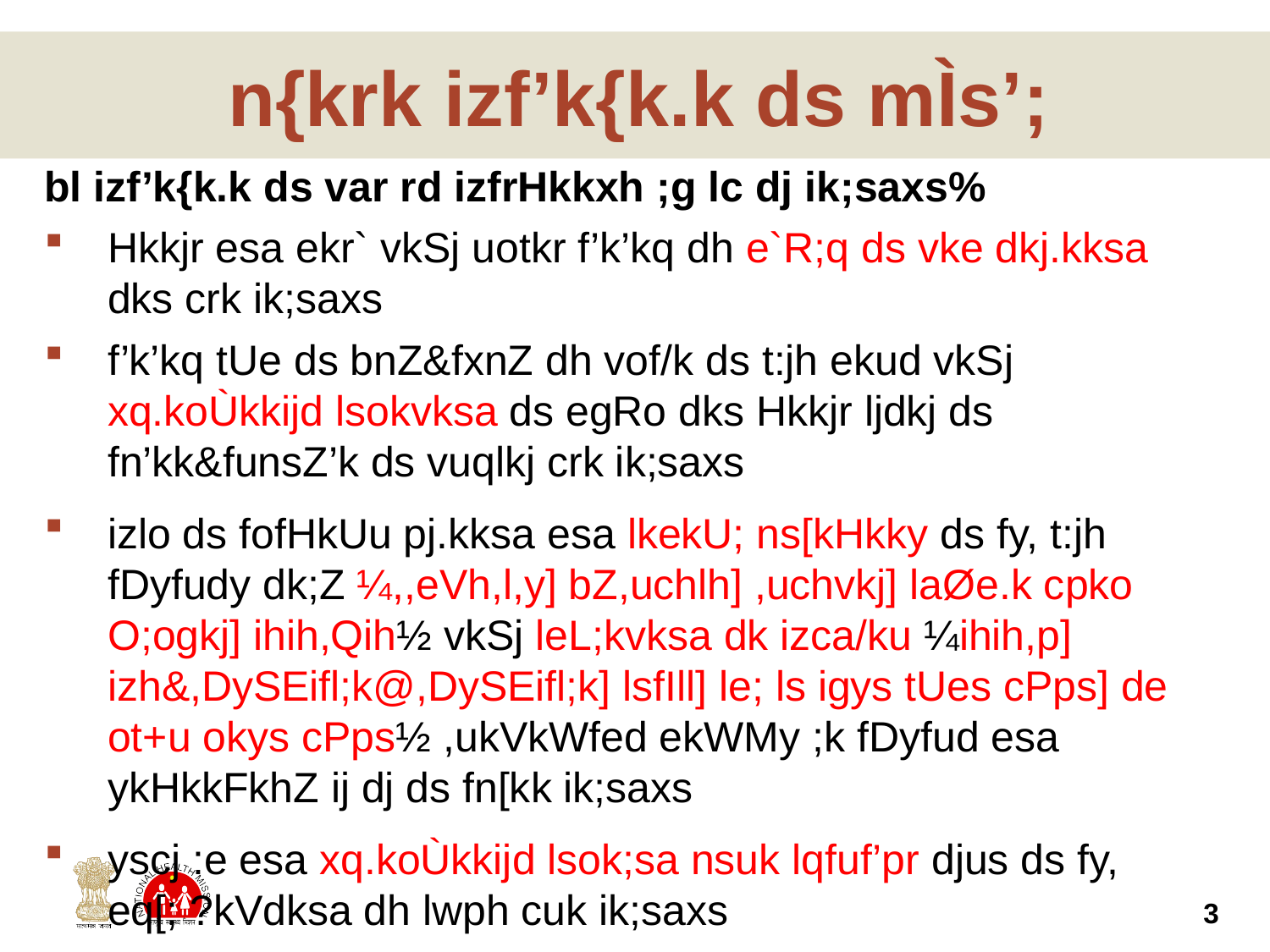

# n{krk izf’k{k.k ds mÌs’;
bl izf’k{k.k ds var rd izfrHkkxh ;g lc dj ik;saxs%
Hkkjr esa ekr` vkSj uotkr f’k’kq dh e`R;q ds vke dkj.kksa dks crk ik;saxs
f’k’kq tUe ds bnZ&fxnZ dh vof/k ds t:jh ekud vkSj xq.koÙkkijd lsokvksa ds egRo dks Hkkjr ljdkj ds fn’kk&funsZ’k ds vuqlkj crk ik;saxs
izlo ds fofHkUu pj.kksa esa lkekU; ns[kHkky ds fy, t:jh fDyfudy dk;Z ¼,,eVh,l,y] bZ,uchlh] ,uchvkj] laØe.k cpko O;ogkj] ihih,Qih½ vkSj leL;kvksa dk izca/ku ¼ihih,p] izh&,DySEifl;k@,DySEifl;k] lsfIll] le; ls igys tUes cPps] de ot+u okys cPps½ ,ukVkWfed ekWMy ;k fDyfud esa ykHkkFkhZ ij dj ds fn[kk ik;saxs
yscj :e esa xq.koÙkkijd lsok;sa nsuk lqfuf’pr djus ds fy, eq[; ?kVdksa dh lwph cuk ik;saxs
tUe lsokvksa laca/kh fjdkWMZ j[kus vkSj bLrseky djus dh izfØ;k dks le>k ik;saxs
3